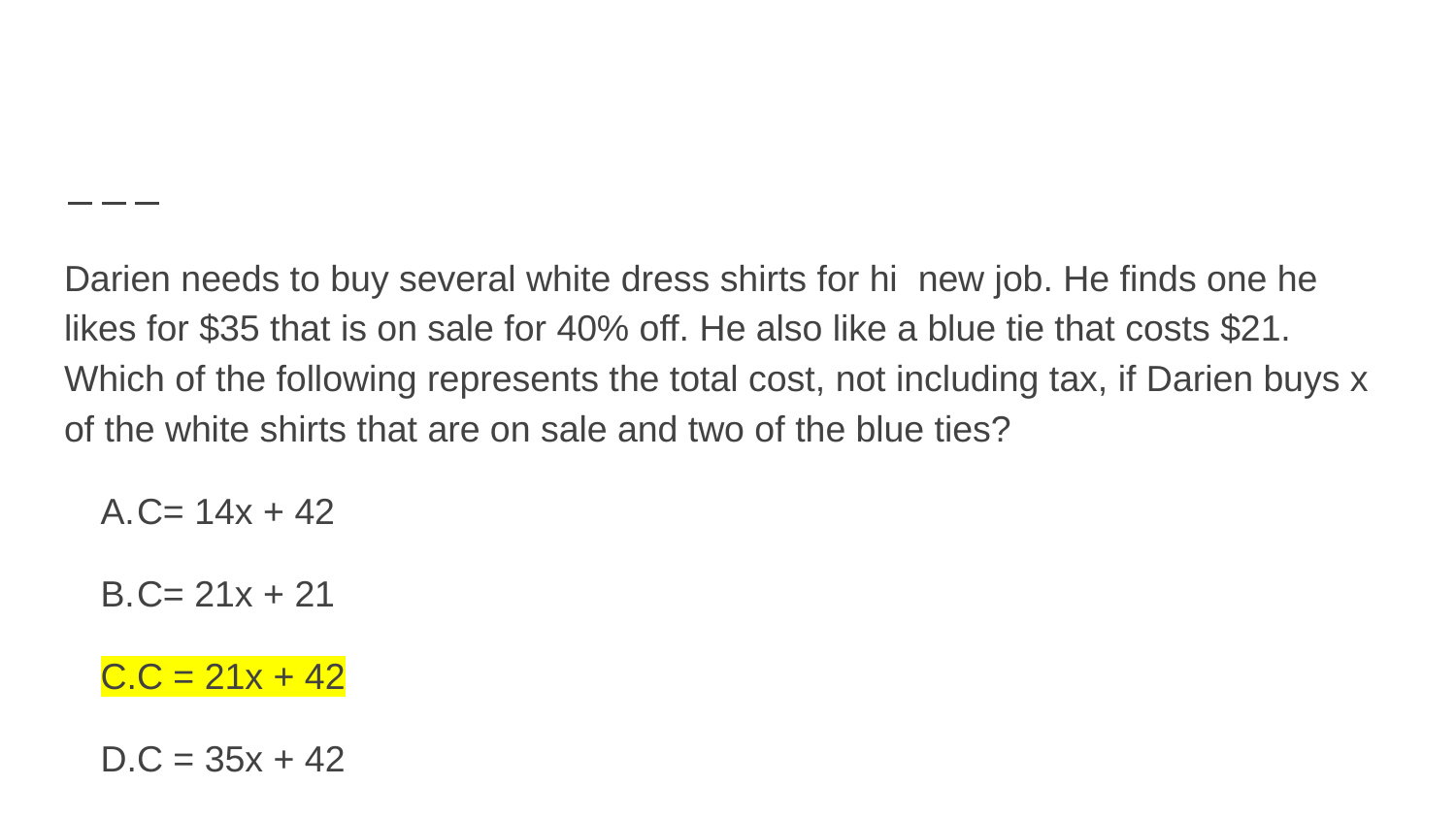

#
Darien needs to buy several white dress shirts for hi  new job. He finds one he likes for $35 that is on sale for 40% off. He also like a blue tie that costs $21. Which of the following represents the total cost, not including tax, if Darien buys x of the white shirts that are on sale and two of the blue ties?
C= 14x + 42
C= 21x + 21
C = 21x + 42
C = 35x + 42